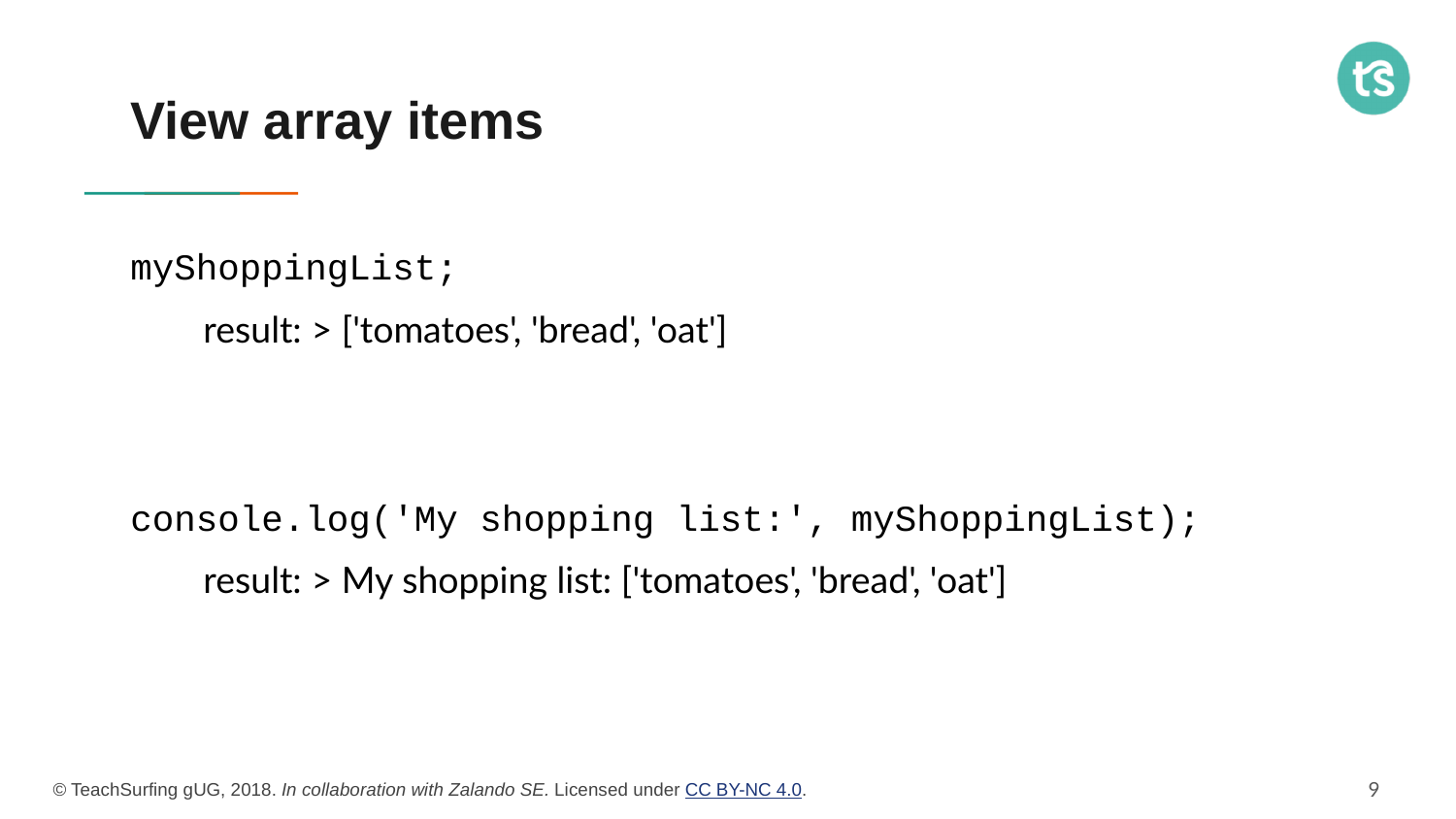

# View array items

myShoppingList;
result: > ['tomatoes', 'bread', 'oat']

console.log('My shopping list:', myShoppingList);
result: > My shopping list: ['tomatoes', 'bread', 'oat']
9